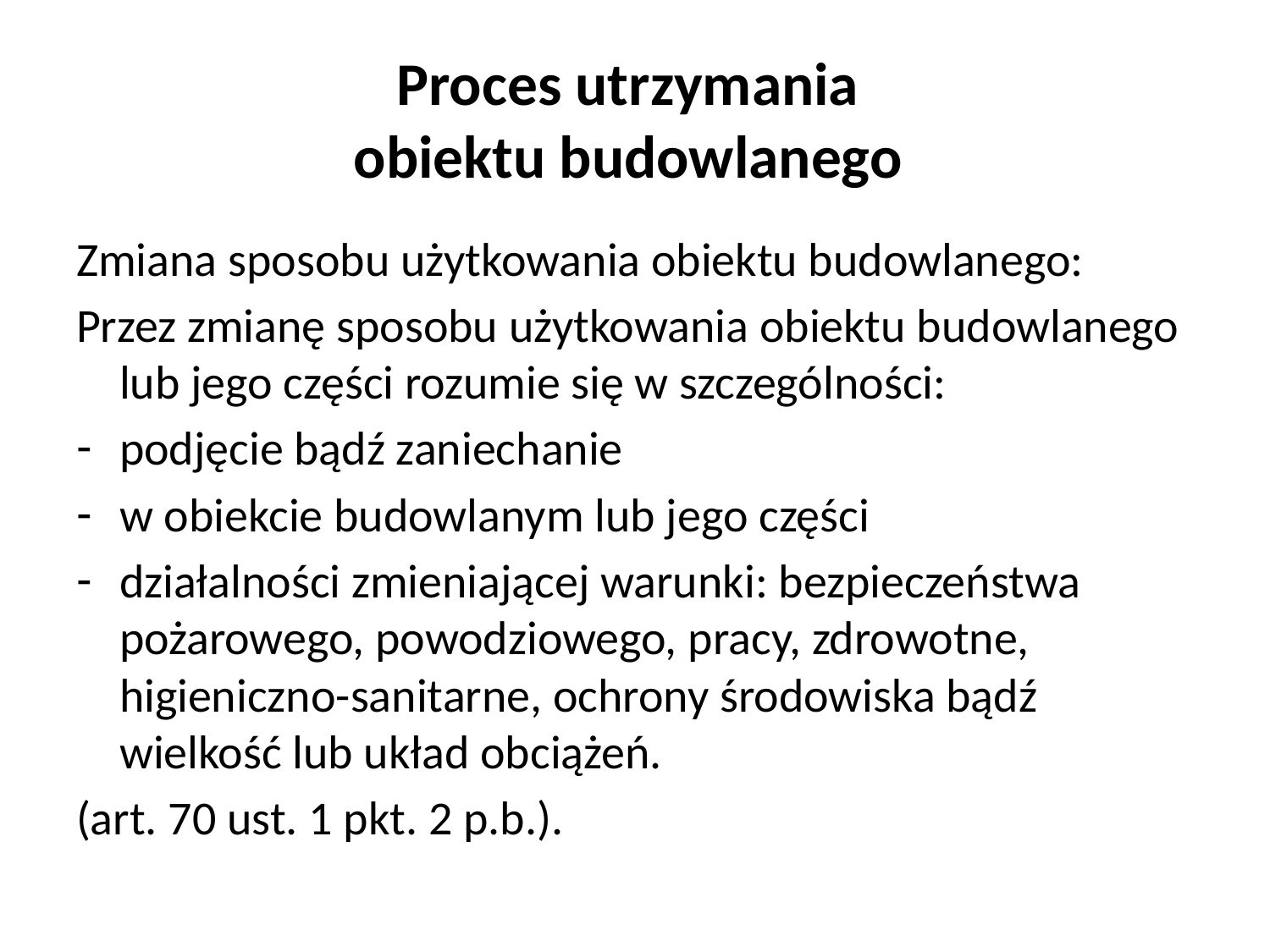

# Proces utrzymania obiektu budowlanego
Zmiana sposobu użytkowania obiektu budowlanego:
Przez zmianę sposobu użytkowania obiektu budowlanego lub jego części rozumie się w szczególności:
podjęcie bądź zaniechanie
w obiekcie budowlanym lub jego części
działalności zmieniającej warunki: bezpieczeństwa pożarowego, powodziowego, pracy, zdrowotne, higieniczno-sanitarne, ochrony środowiska bądź wielkość lub układ obciążeń.
(art. 70 ust. 1 pkt. 2 p.b.).